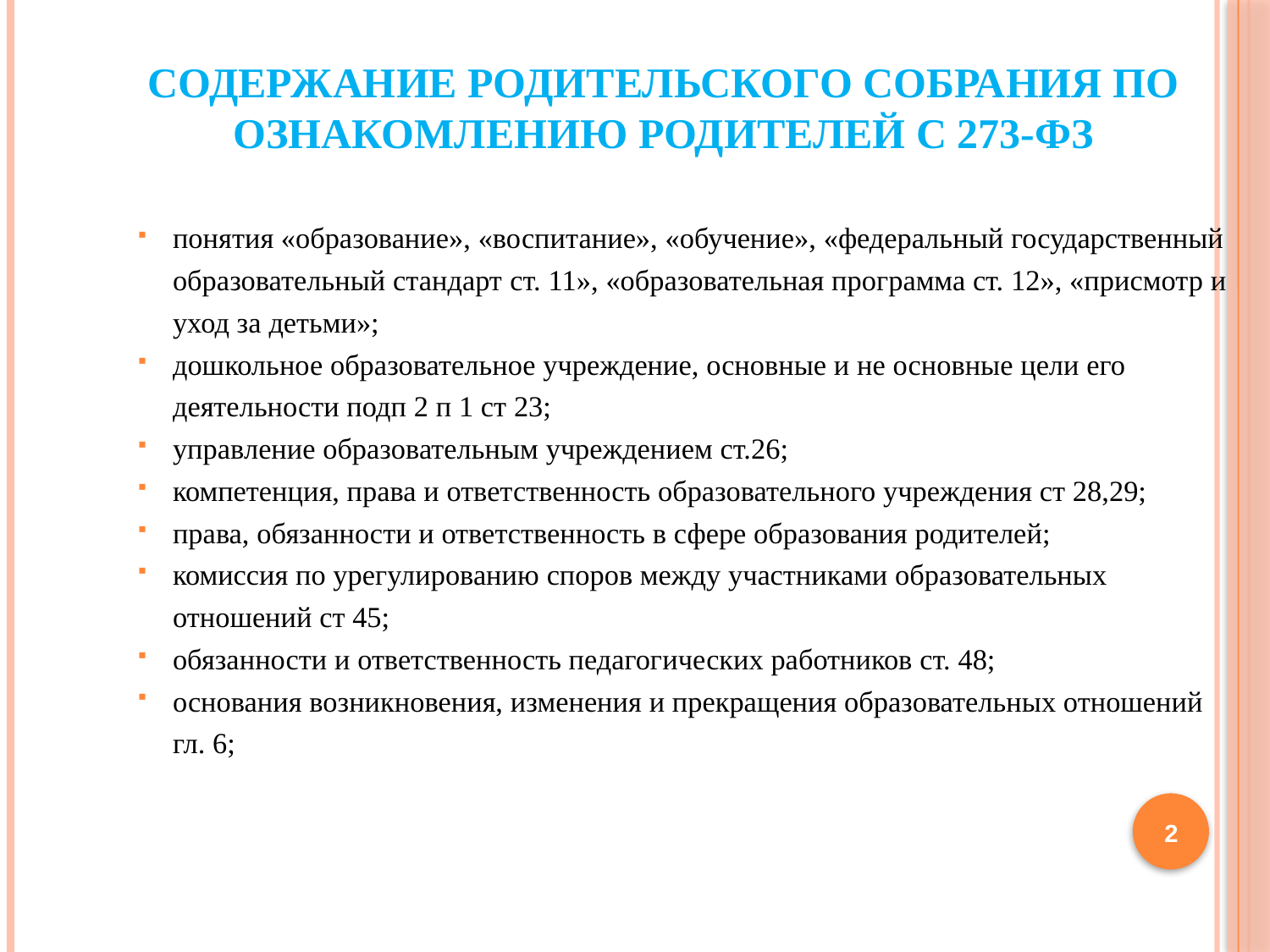

# содержание родительского собрания по ознакомлению родителей с 273-ФЗ
понятия «образование», «воспитание», «обучение», «федеральный государственный образовательный стандарт ст. 11», «образовательная программа ст. 12», «присмотр и уход за детьми»;
дошкольное образовательное учреждение, основные и не основные цели его деятельности подп 2 п 1 ст 23;
управление образовательным учреждением ст.26;
компетенция, права и ответственность образовательного учреждения ст 28,29;
права, обязанности и ответственность в сфере образования родителей;
комиссия по урегулированию споров между участниками образовательных отношений ст 45;
обязанности и ответственность педагогических работников ст. 48;
основания возникновения, изменения и прекращения образовательных отношений гл. 6;
2